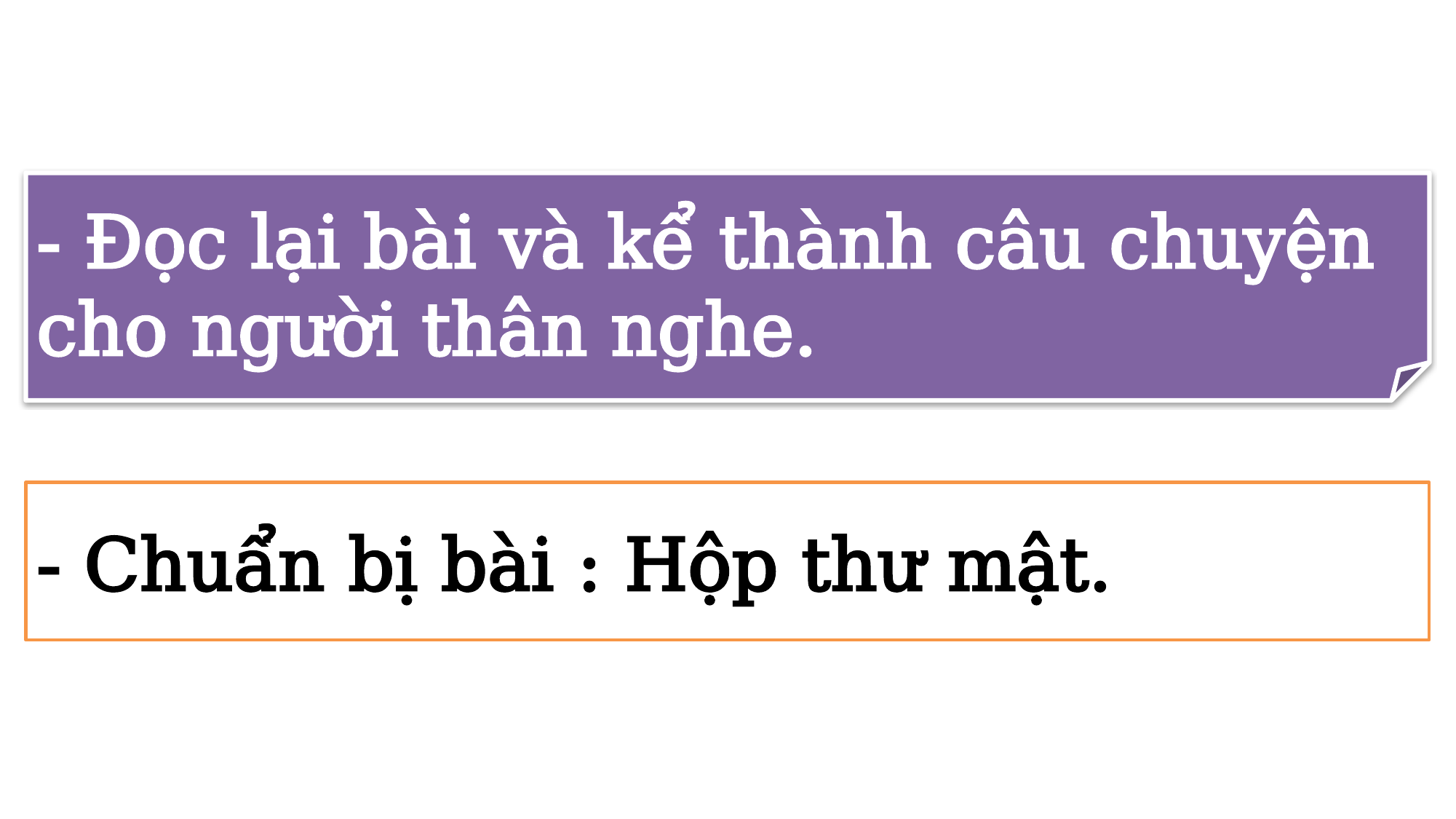

- Đọc lại bài và kể thành câu chuyện cho người thân nghe.

- Chuẩn bị bài : Hộp thư mật.